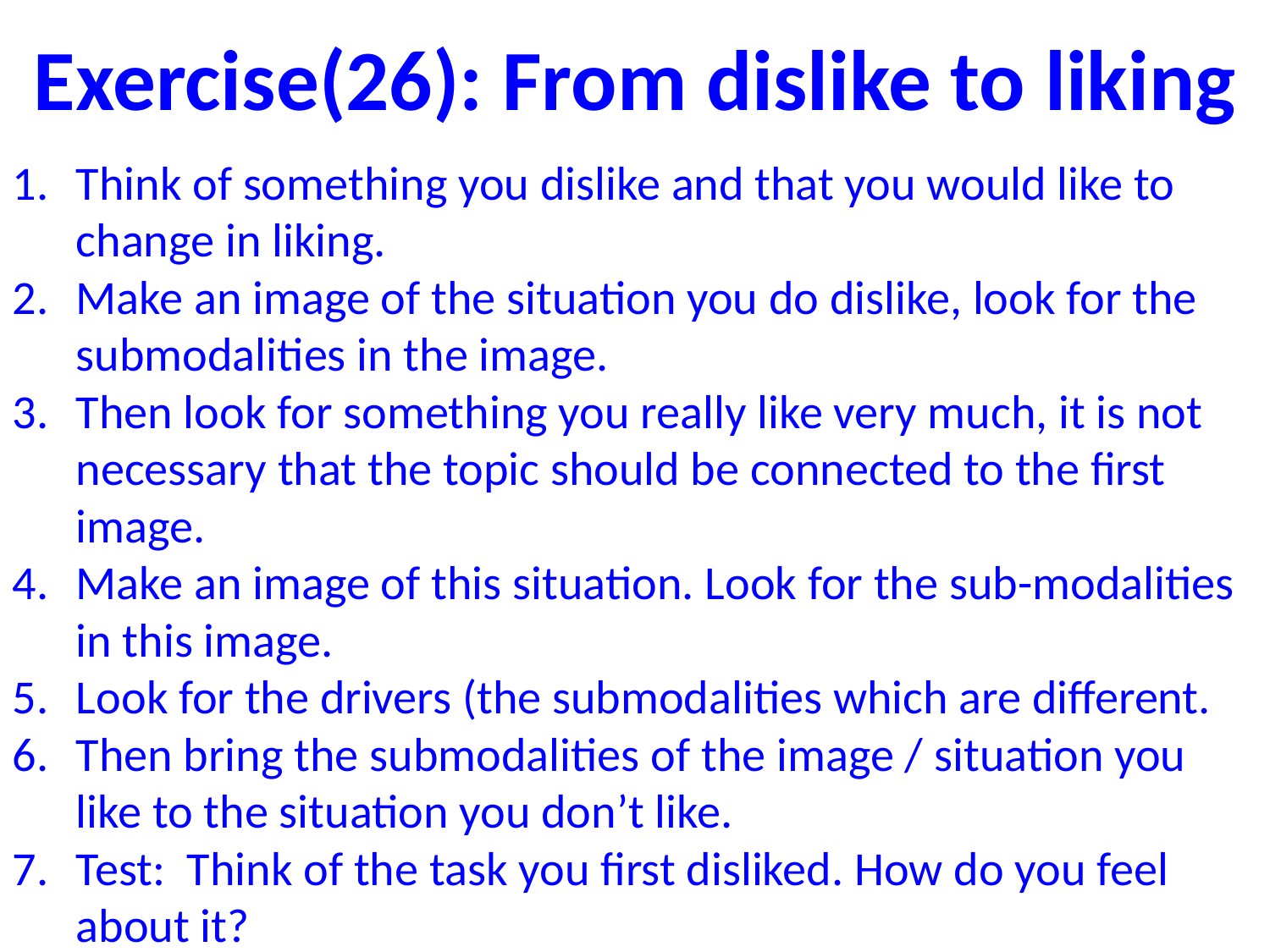

# Exercise(26): From dislike to liking
Think of something you dislike and that you would like to  change in liking.
Make an image of the situation you do dislike, look for the submodalities in the image.
Then look for something you really like very much, it is not necessary that the topic should be connected to the first image.
Make an image of this situation. Look for the sub-modalities in this image.
Look for the drivers (the submodalities which are different.
Then bring the submodalities of the image / situation you like to the situation you don’t like.
Test:  Think of the task you first disliked. How do you feel about it?